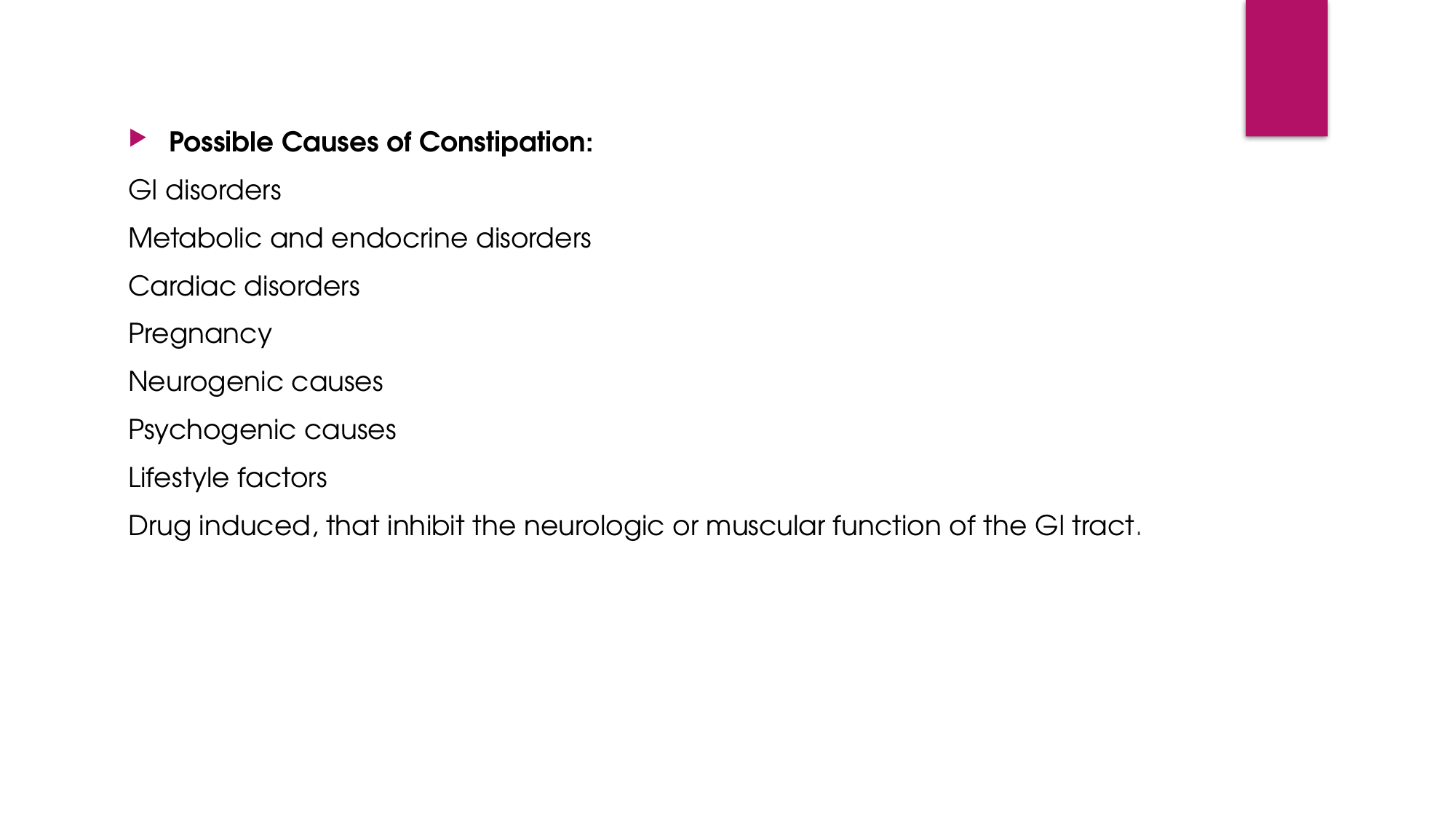

Possible Causes of Constipation:
GI disorders
Metabolic and endocrine disorders
Cardiac disorders
Pregnancy
Neurogenic causes
Psychogenic causes
Lifestyle factors
Drug induced, that inhibit the neurologic or muscular function of the GI tract.